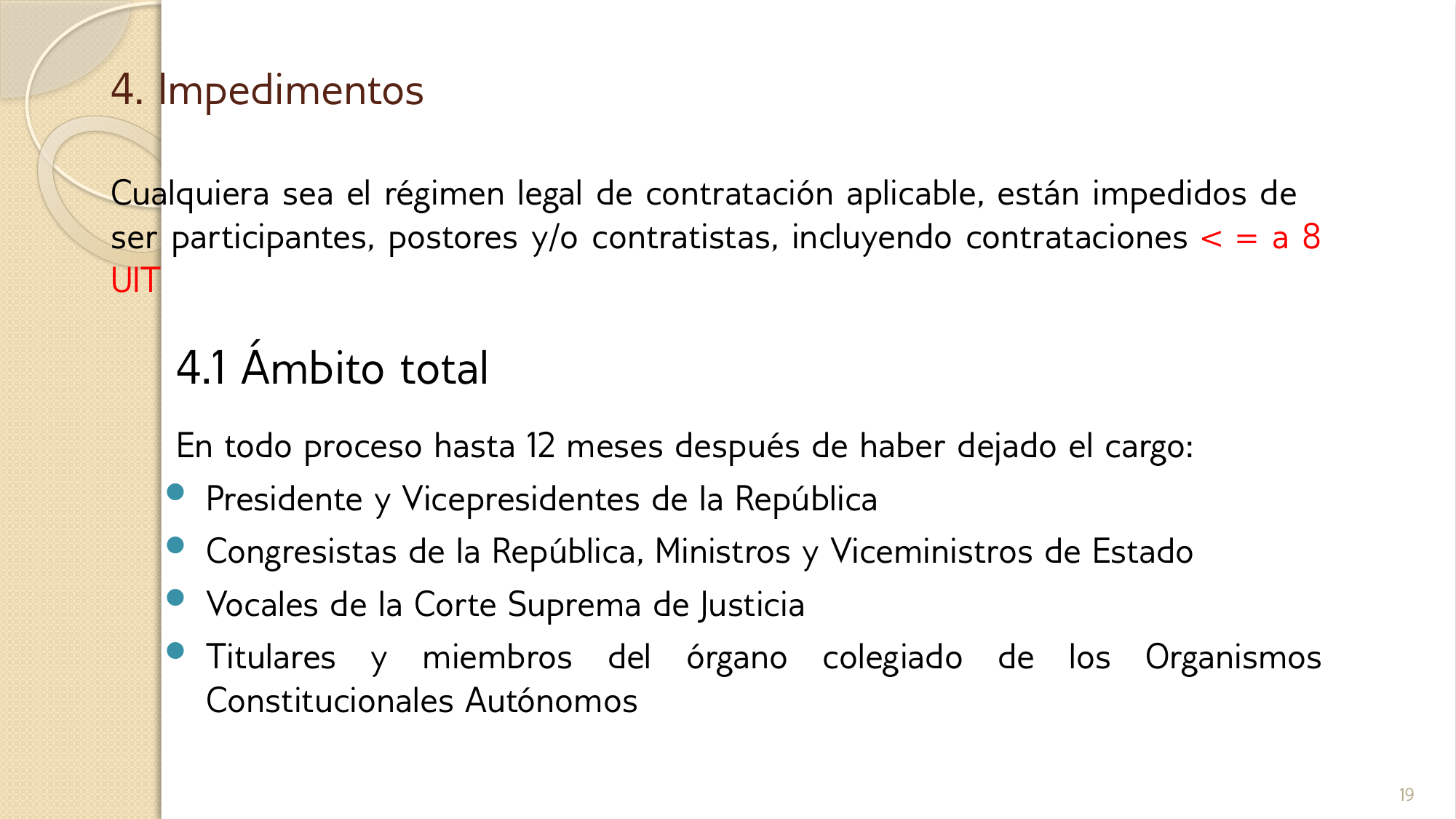

# 4. Impedimentos
Cualquiera sea el régimen legal de contratación aplicable, están impedidos de   ser participantes, postores y/o contratistas, incluyendo contrataciones < = a 8 UIT
      4.1 Ámbito total
      En todo proceso hasta 12 meses después de haber dejado el cargo:
Presidente y Vicepresidentes de la República
Congresistas de la República, Ministros y Viceministros de Estado
Vocales de la Corte Suprema de Justicia
Titulares y miembros del órgano colegiado de los Organismos Constitucionales Autónomos

19